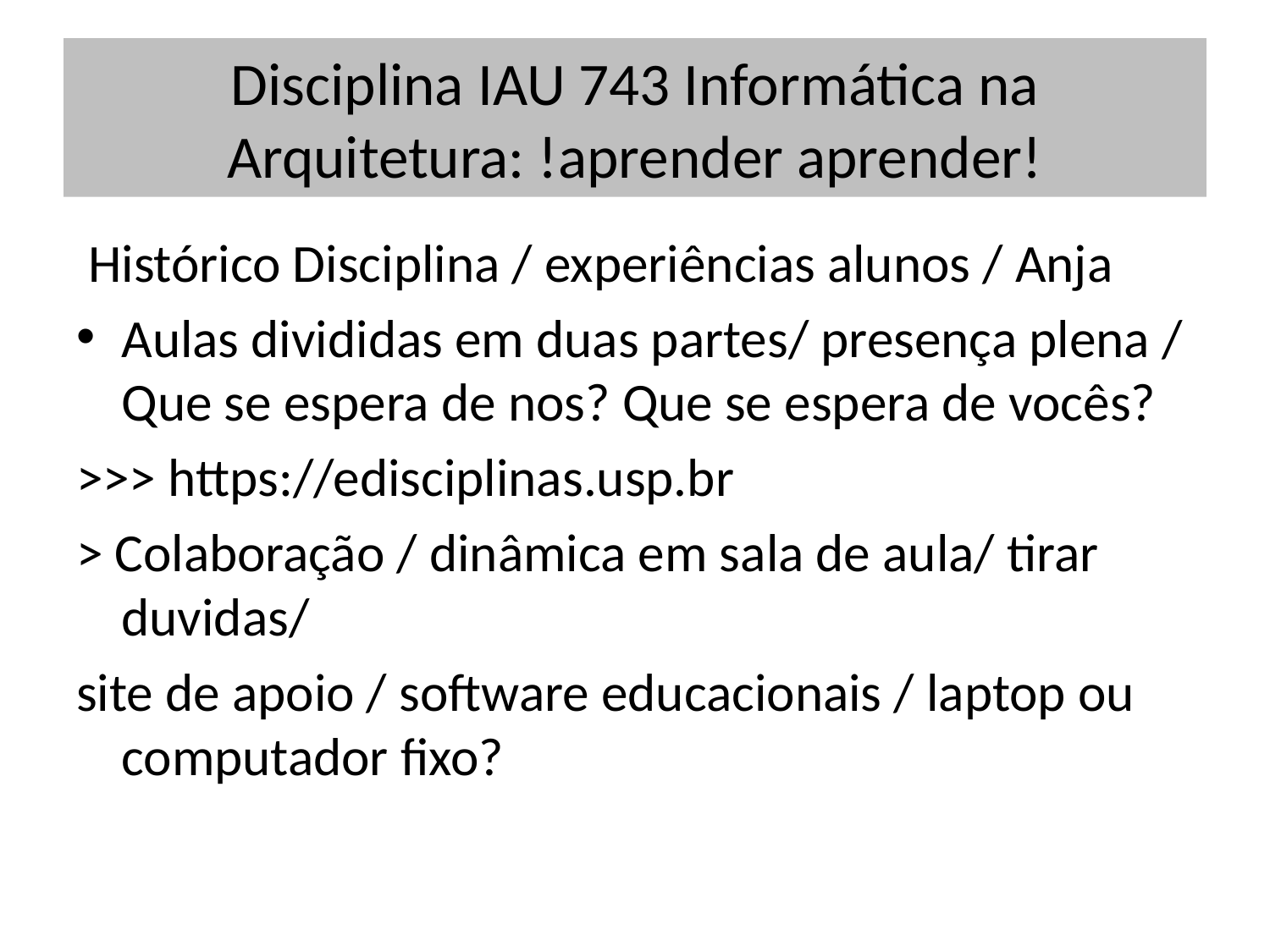

# Disciplina IAU 743 Informática na Arquitetura: !aprender aprender!
 Histórico Disciplina / experiências alunos / Anja
Aulas divididas em duas partes/ presença plena / Que se espera de nos? Que se espera de vocês?
>>> https://edisciplinas.usp.br
> Colaboração / dinâmica em sala de aula/ tirar duvidas/
site de apoio / software educacionais / laptop ou computador fixo?